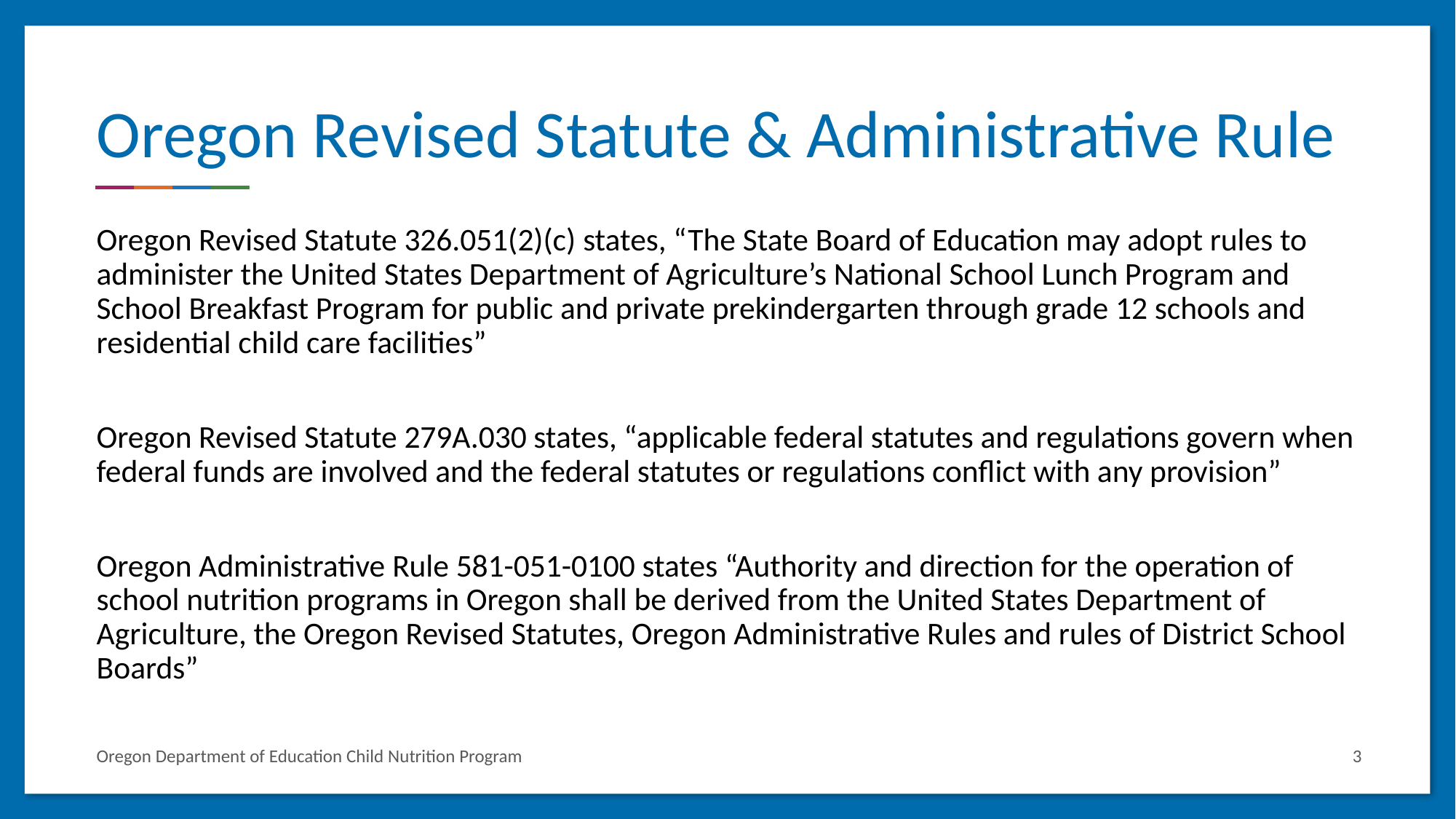

# Oregon Revised Statute & Administrative Rule
Oregon Revised Statute 326.051(2)(c) states, “The State Board of Education may adopt rules to administer the United States Department of Agriculture’s National School Lunch Program and School Breakfast Program for public and private prekindergarten through grade 12 schools and residential child care facilities”

Oregon Revised Statute 279A.030 states, “applicable federal statutes and regulations govern when federal funds are involved and the federal statutes or regulations conflict with any provision”

Oregon Administrative Rule 581-051-0100 states “Authority and direction for the operation of school nutrition programs in Oregon shall be derived from the United States Department of Agriculture, the Oregon Revised Statutes, Oregon Administrative Rules and rules of District School Boards”

Oregon Department of Education Child Nutrition Program
3